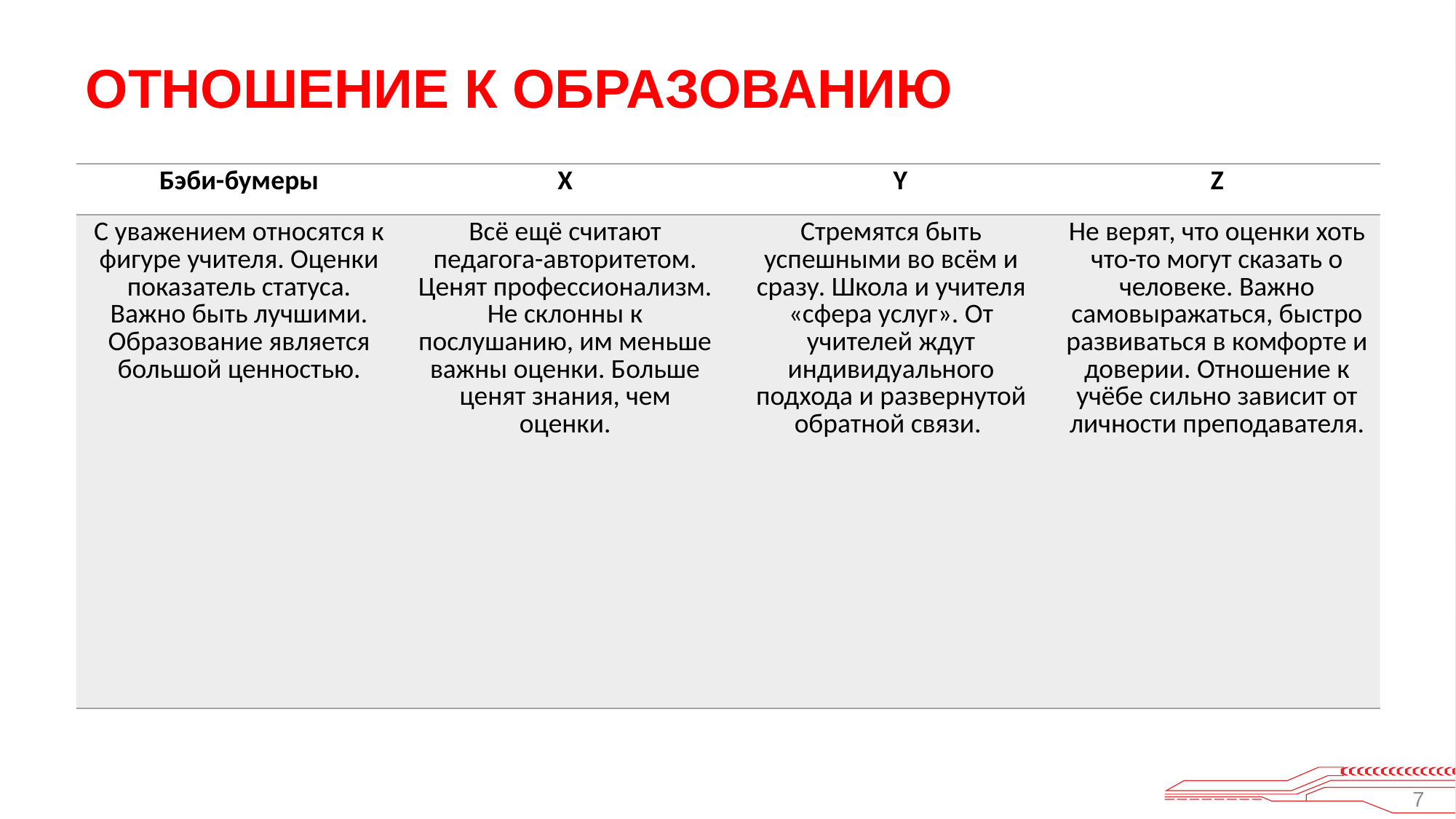

ОТНОШЕНИЕ К ОБРАЗОВАНИЮ
| Бэби-бумеры | X | Y | Z |
| --- | --- | --- | --- |
| С уважением относятся к фигуре учителя. Оценки показатель статуса. Важно быть лучшими. Образование является большой ценностью. | Всё ещё считают педагога-авторитетом. Ценят профессионализм. Не склонны к послушанию, им меньше важны оценки. Больше ценят знания, чем оценки. | Стремятся быть успешными во всём и сразу. Школа и учителя «сфера услуг». От учителей ждут индивидуального подхода и развернутой обратной связи. | Не верят, что оценки хоть что-то могут сказать о человеке. Важно самовыражаться, быстро развиваться в комфорте и доверии. Отношение к учёбе сильно зависит от личности преподавателя. |
7